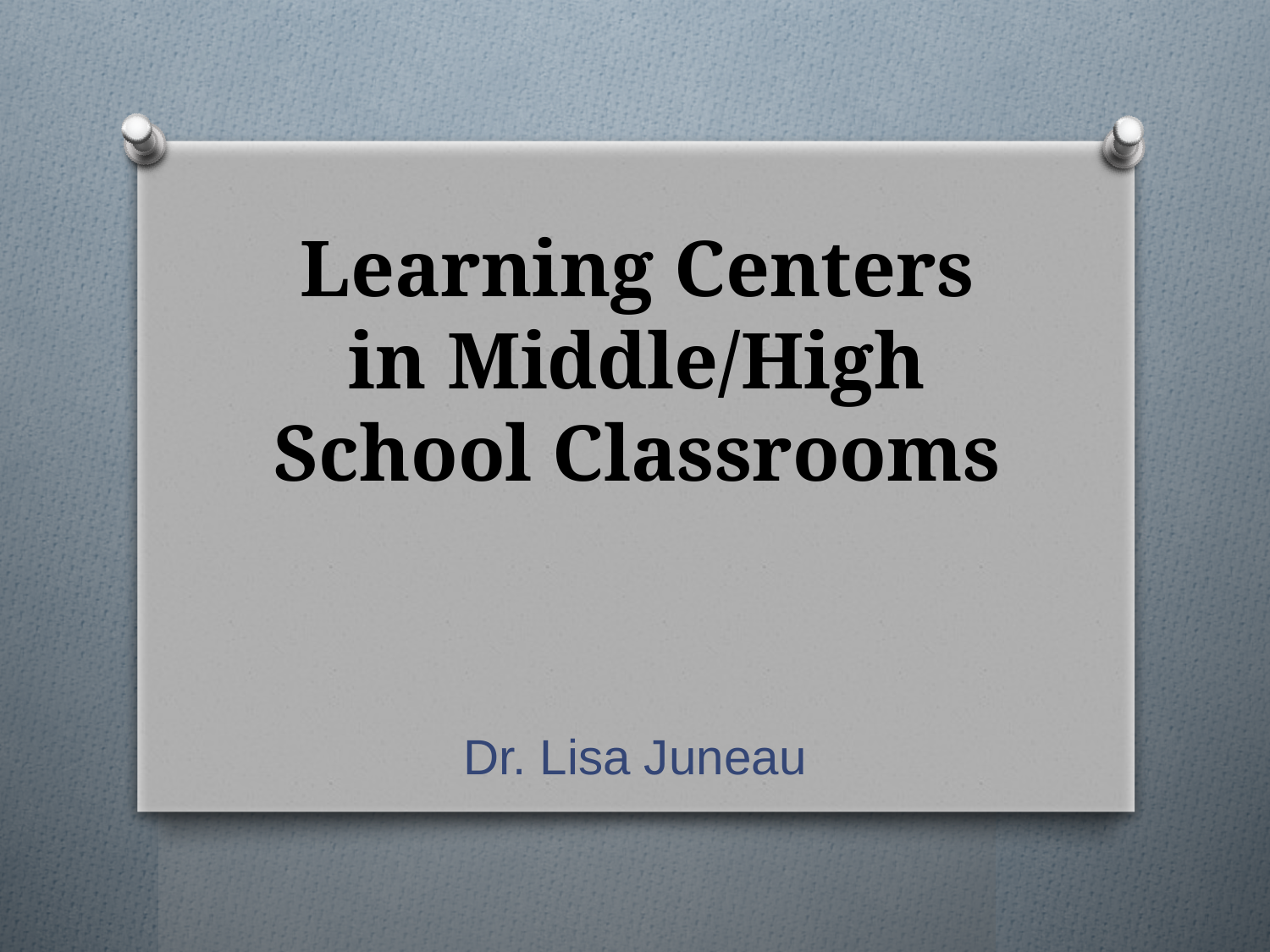

# Learning Centers in Middle/High School Classrooms
Dr. Lisa Juneau